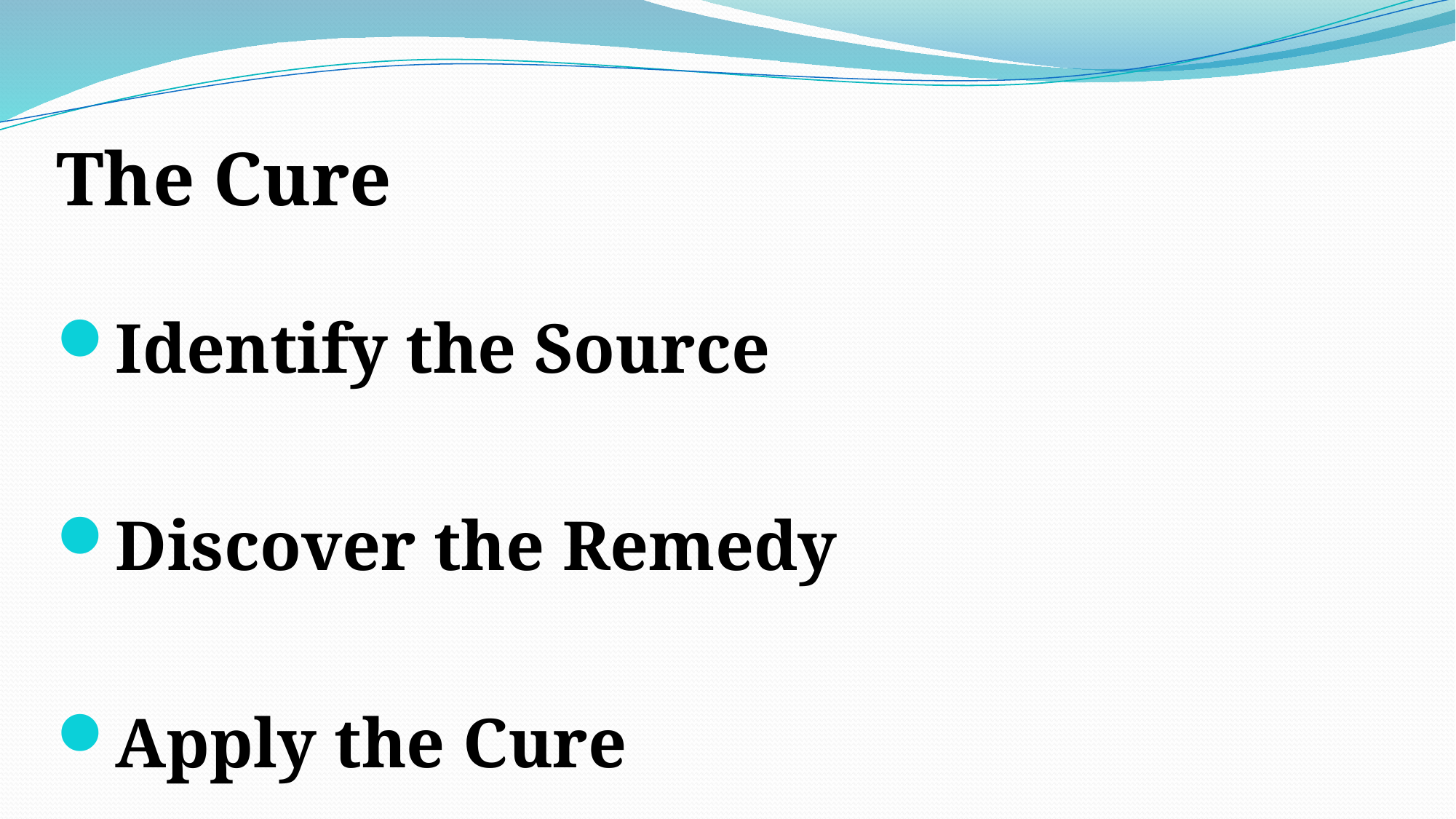

The Cure

Identify the Source

Discover the Remedy

Apply the Cure